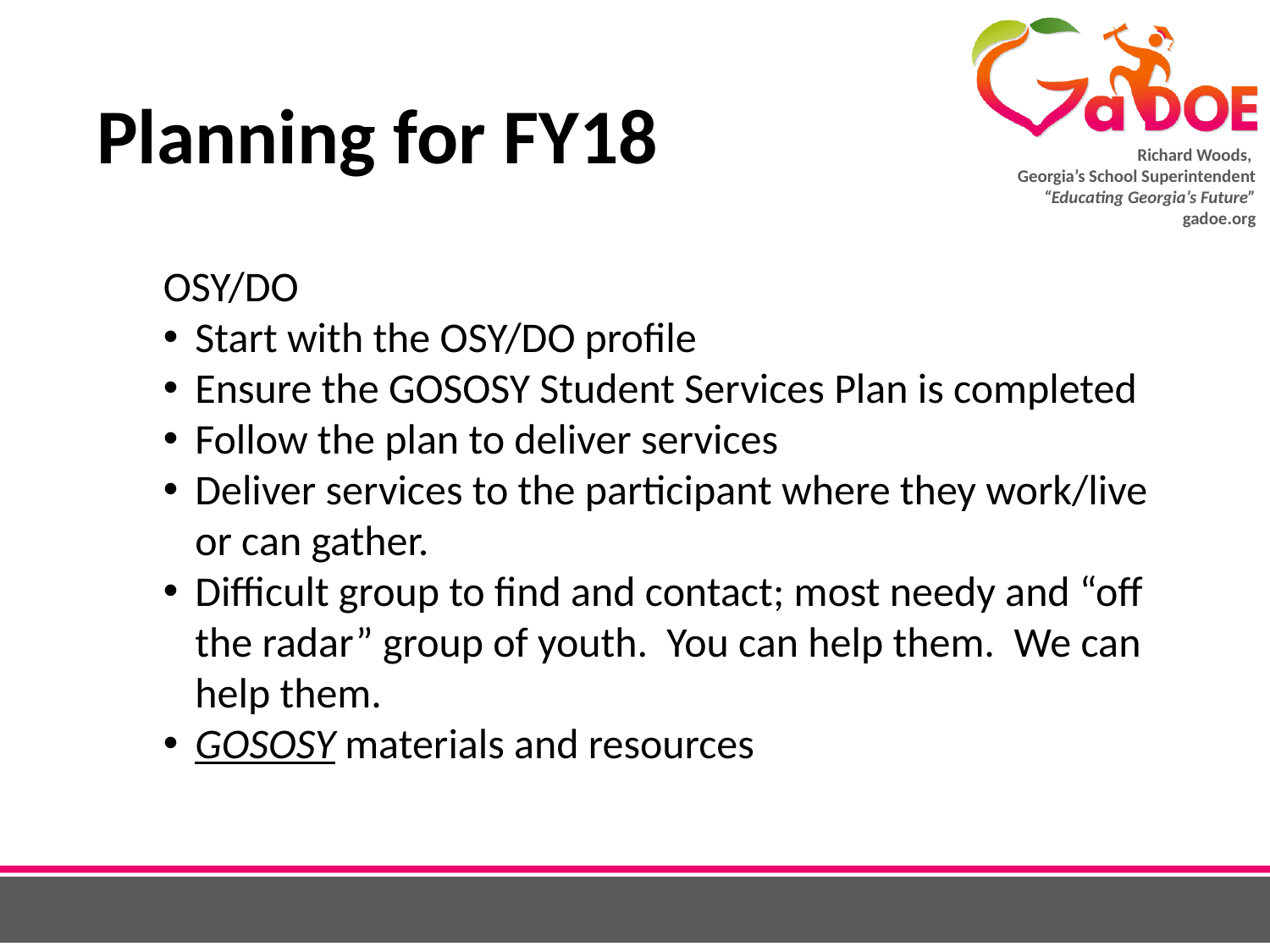

# Planning for FY18
OSY/DO
Start with the OSY/DO profile
Ensure the GOSOSY Student Services Plan is completed
Follow the plan to deliver services
Deliver services to the participant where they work/live or can gather.
Difficult group to find and contact; most needy and “off the radar” group of youth.  You can help them.  We can help them.
GOSOSY materials and resources